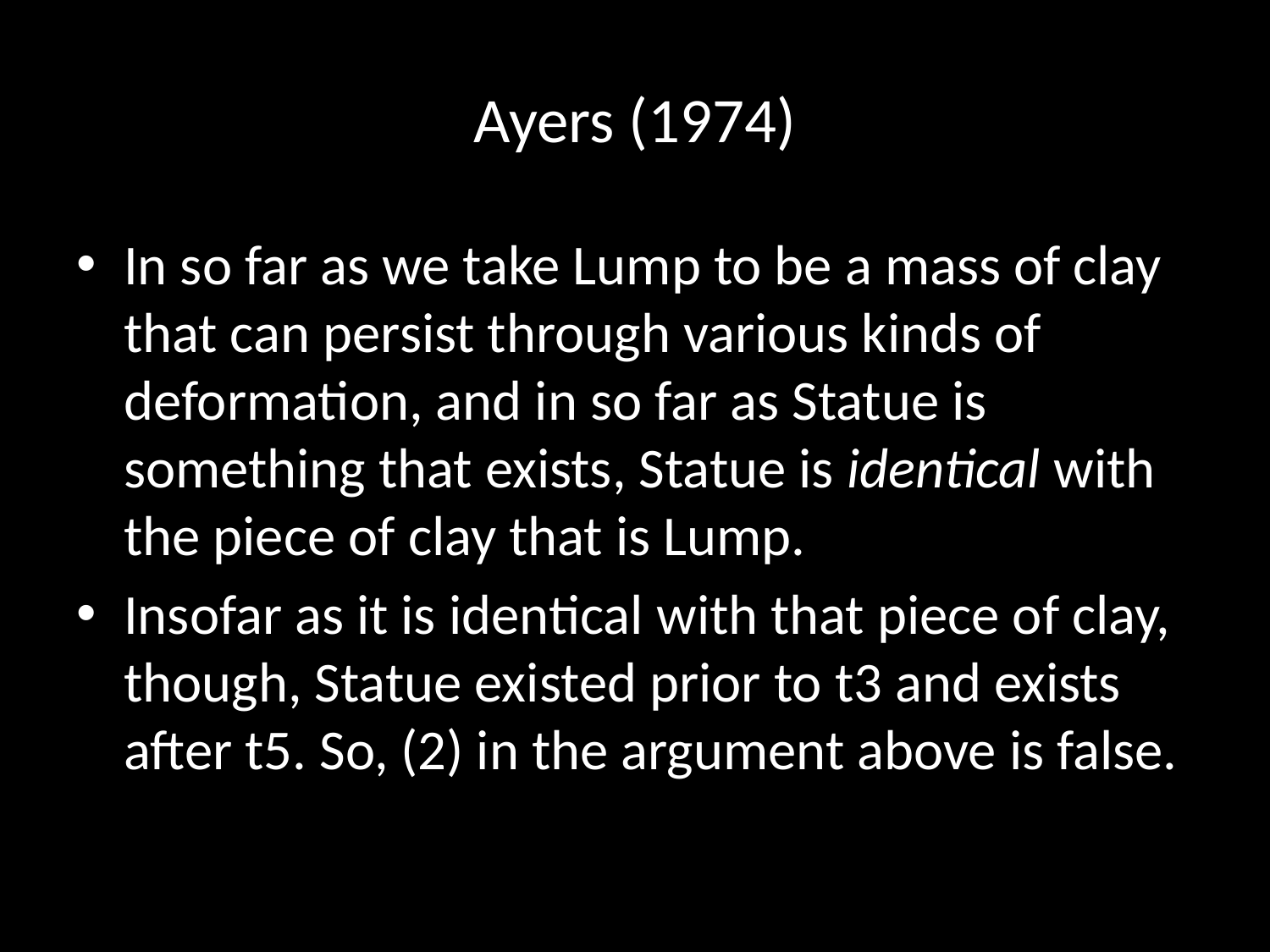

# Ayers (1974)
In so far as we take Lump to be a mass of clay that can persist through various kinds of deformation, and in so far as Statue is something that exists, Statue is identical with the piece of clay that is Lump.
Insofar as it is identical with that piece of clay, though, Statue existed prior to t3 and exists after t5. So, (2) in the argument above is false.